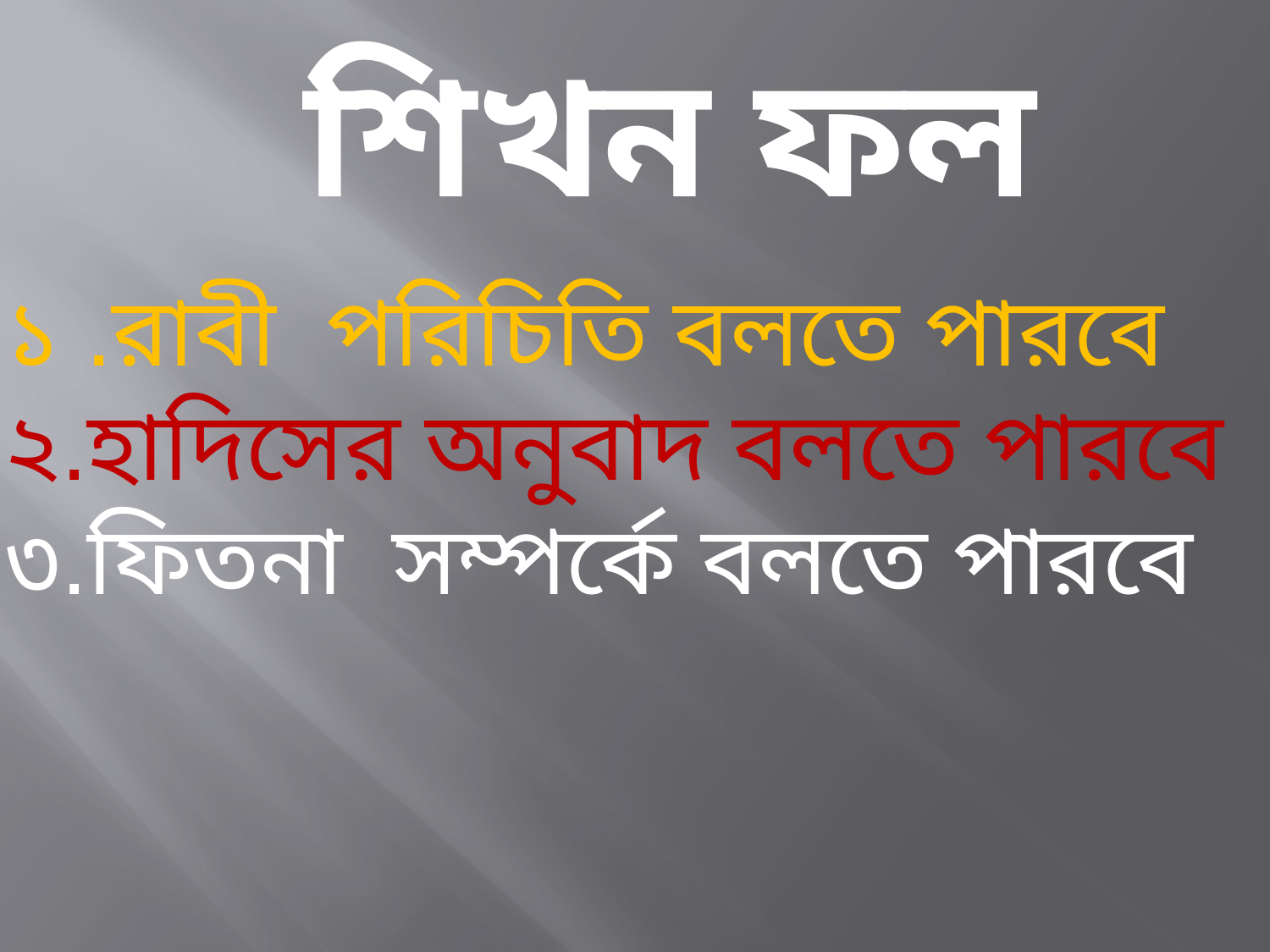

শিখন ফল
১ .রাবী  পরিচিতি বলতে পারবে
২.হাদিসের অনুবাদ বলতে পারবে
৩.ফিতনা  সম্পর্কে বলতে পারবে